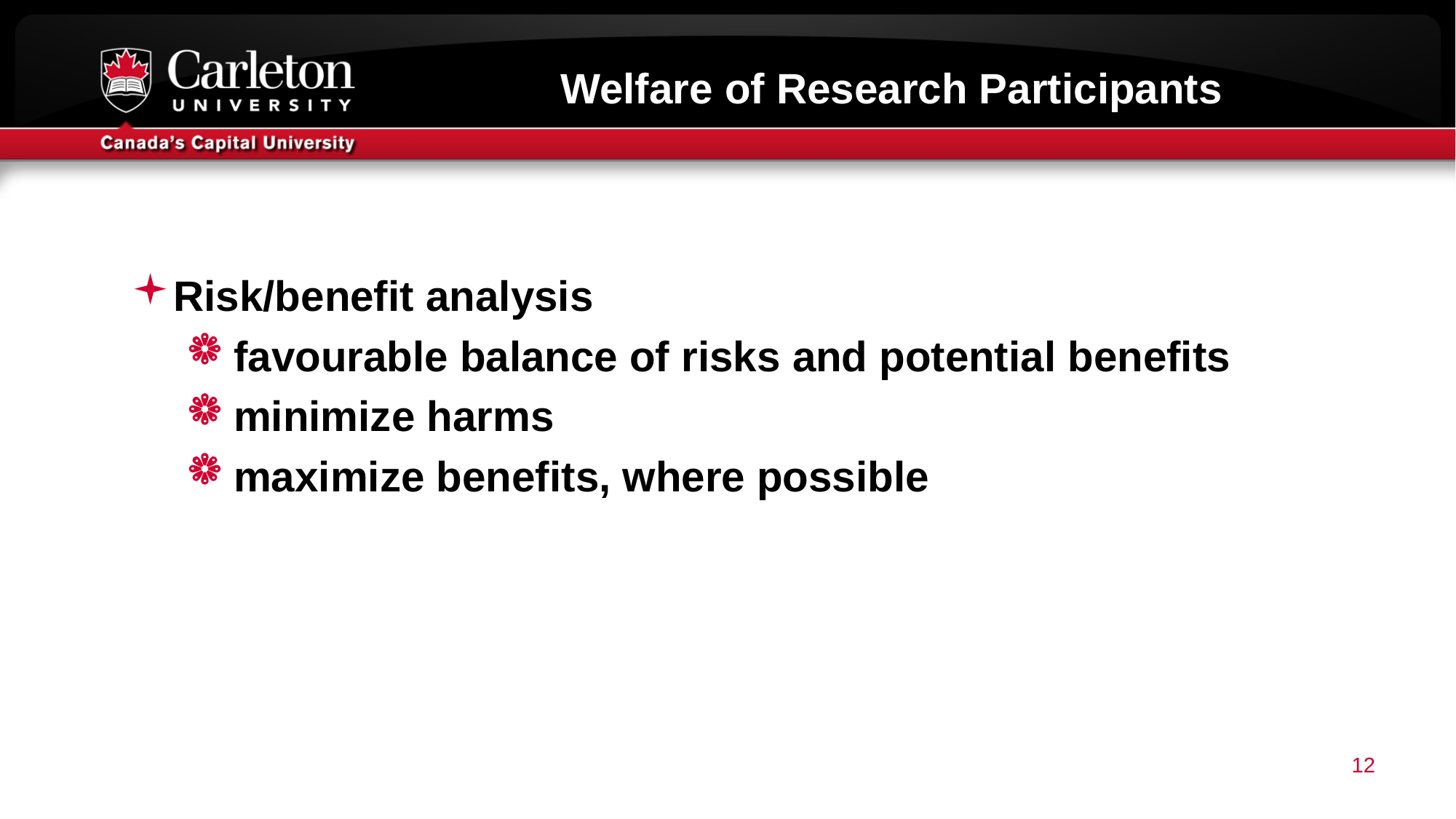

# Welfare of Research Participants
Risk/benefit analysis
favourable balance of risks and potential benefits
minimize harms
maximize benefits, where possible

12